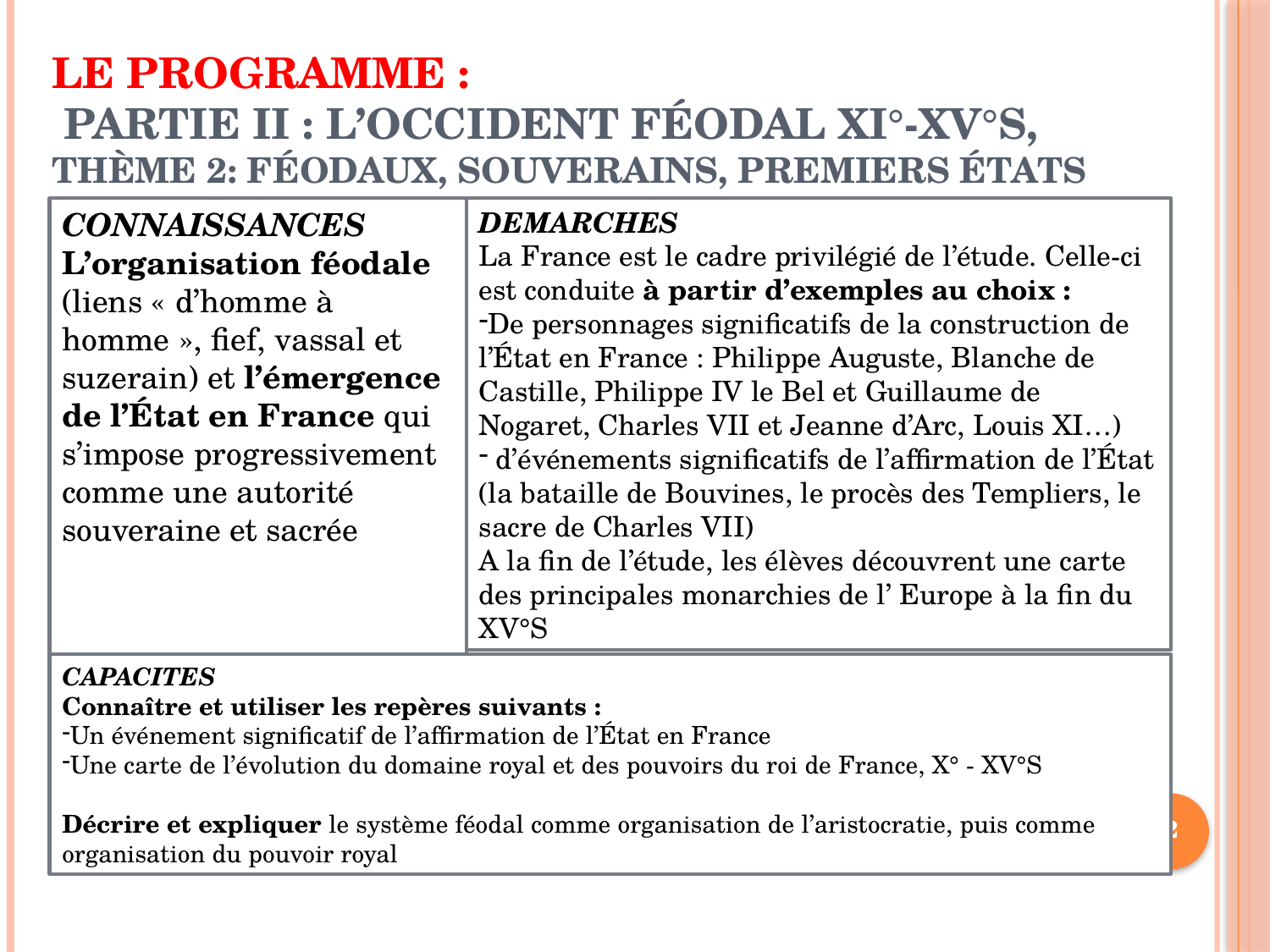

# Le programme : Partie ii : L’Occident féodal XI°-XV°S, Thème 2: Féodaux, souverains, premiers états
CONNAISSANCES
L’organisation féodale (liens « d’homme à homme », fief, vassal et suzerain) et l’émergence de l’État en France qui s’impose progressivement comme une autorité souveraine et sacrée

DEMARCHES
La France est le cadre privilégié de l’étude. Celle-ci est conduite à partir d’exemples au choix :
De personnages significatifs de la construction de l’État en France : Philippe Auguste, Blanche de Castille, Philippe IV le Bel et Guillaume de Nogaret, Charles VII et Jeanne d’Arc, Louis XI…)
 d’événements significatifs de l’affirmation de l’État (la bataille de Bouvines, le procès des Templiers, le sacre de Charles VII)
A la fin de l’étude, les élèves découvrent une carte des principales monarchies de l’ Europe à la fin du XV°S
CAPACITES
Connaître et utiliser les repères suivants :
Un événement significatif de l’affirmation de l’État en France
Une carte de l’évolution du domaine royal et des pouvoirs du roi de France, X° - XV°S

Décrire et expliquer le système féodal comme organisation de l’aristocratie, puis comme organisation du pouvoir royal
2